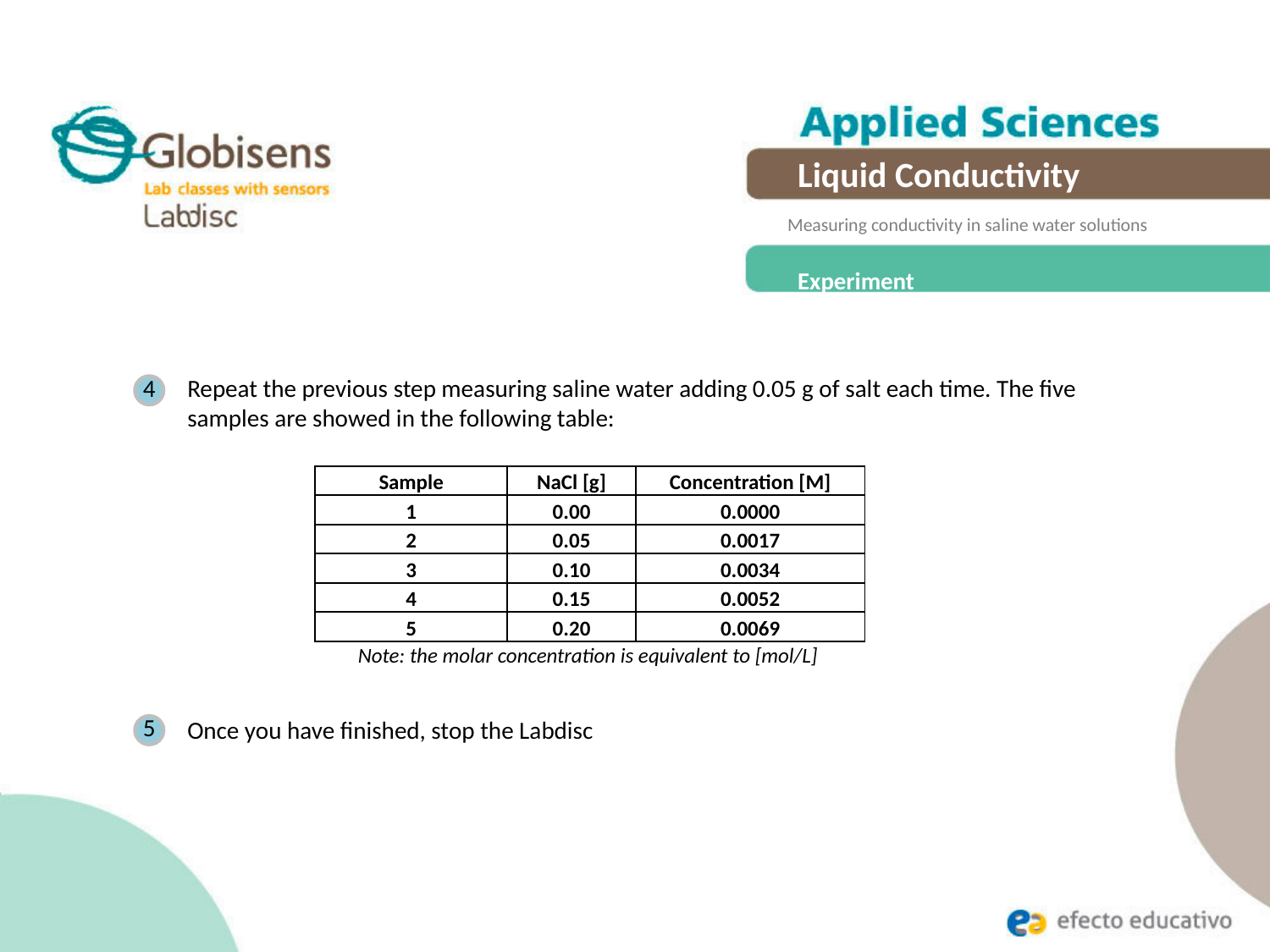

Liquid Conductivity
Measuring conductivity in saline water solutions
Experiment

 4
Repeat the previous step measuring saline water adding 0.05 g of salt each time. The five samples are showed in the following table:

                               Note: the molar concentration is equivalent to [mol/L]

Once you have finished, stop the Labdisc

| Sample | NaCl [g] | Concentration [M] |
| --- | --- | --- |
| 1 | 0.00 | 0.0000 |
| 2 | 0.05 | 0.0017 |
| 3 | 0.10 | 0.0034 |
| 4 | 0.15 | 0.0052 |
| 5 | 0.20 | 0.0069 |
 5